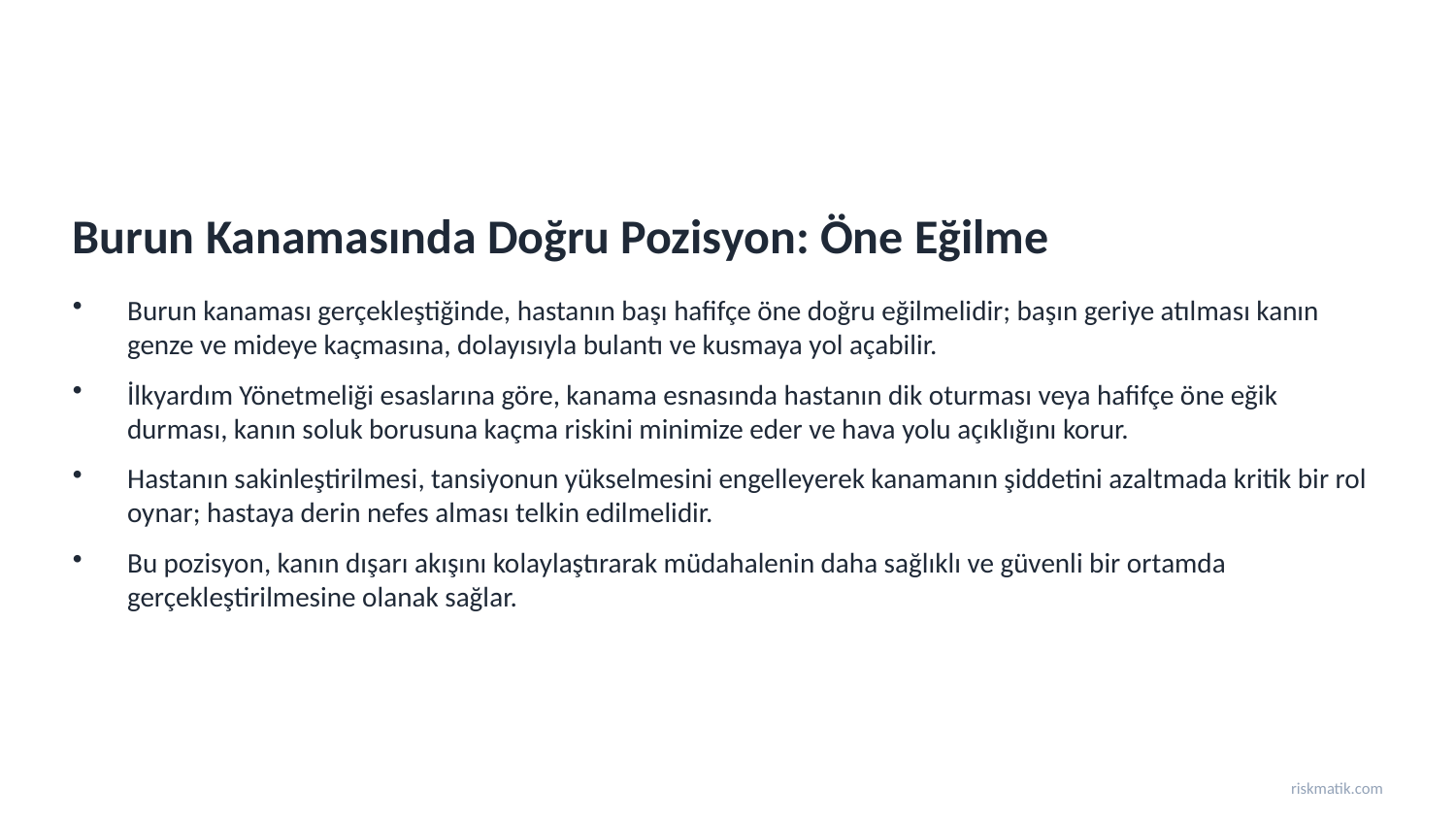

Burun Kanamasında Doğru Pozisyon: Öne Eğilme
Burun kanaması gerçekleştiğinde, hastanın başı hafifçe öne doğru eğilmelidir; başın geriye atılması kanın genze ve mideye kaçmasına, dolayısıyla bulantı ve kusmaya yol açabilir.
İlkyardım Yönetmeliği esaslarına göre, kanama esnasında hastanın dik oturması veya hafifçe öne eğik durması, kanın soluk borusuna kaçma riskini minimize eder ve hava yolu açıklığını korur.
Hastanın sakinleştirilmesi, tansiyonun yükselmesini engelleyerek kanamanın şiddetini azaltmada kritik bir rol oynar; hastaya derin nefes alması telkin edilmelidir.
Bu pozisyon, kanın dışarı akışını kolaylaştırarak müdahalenin daha sağlıklı ve güvenli bir ortamda gerçekleştirilmesine olanak sağlar.
riskmatik.com